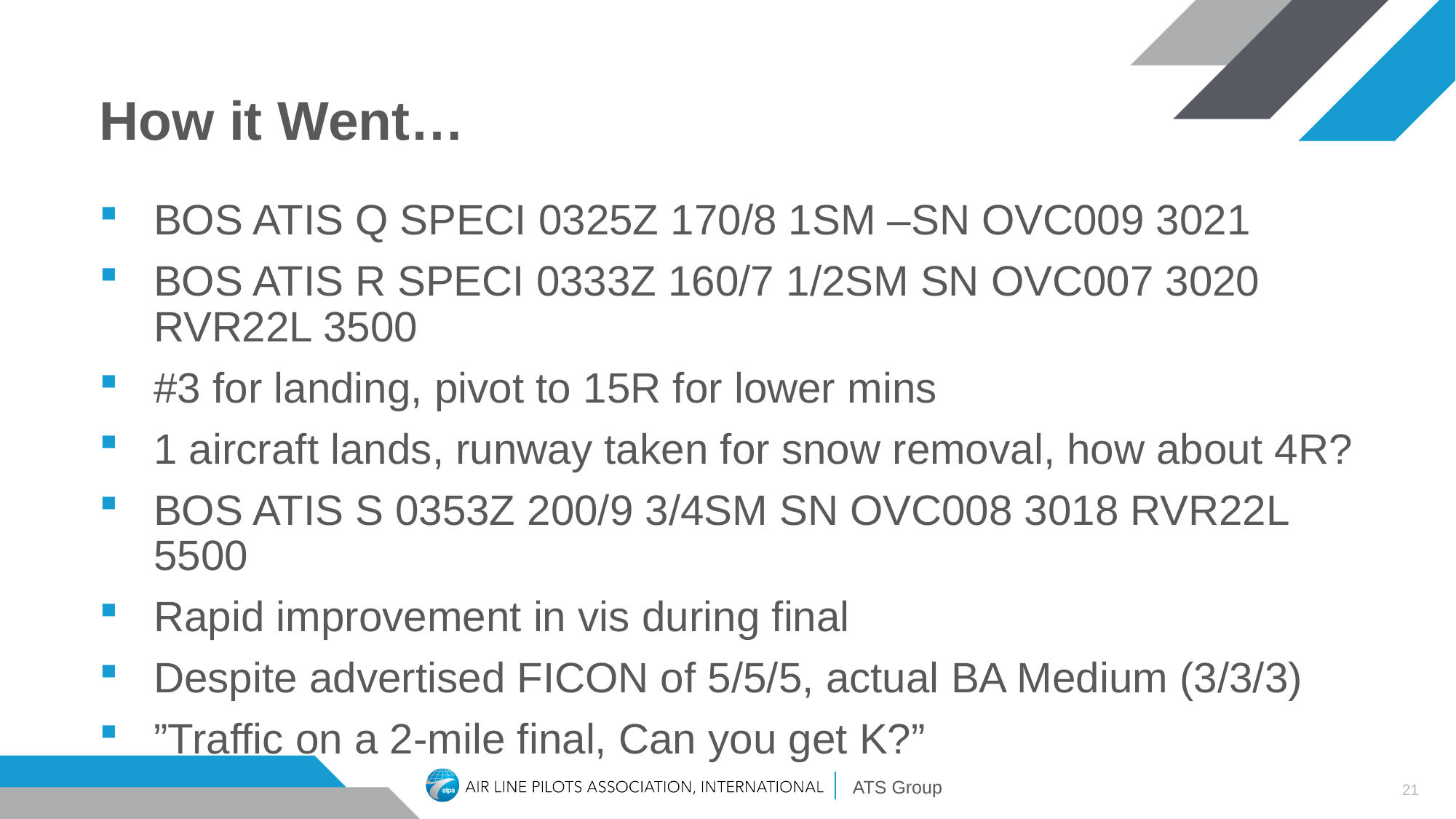

# How it Went…
BOS ATIS Q SPECI 0325Z 170/8 1SM –SN OVC009 3021
BOS ATIS R SPECI 0333Z 160/7 1/2SM SN OVC007 3020 RVR22L 3500
#3 for landing, pivot to 15R for lower mins
1 aircraft lands, runway taken for snow removal, how about 4R?
BOS ATIS S 0353Z 200/9 3/4SM SN OVC008 3018 RVR22L 5500
Rapid improvement in vis during final
Despite advertised FICON of 5/5/5, actual BA Medium (3/3/3)
”Traffic on a 2-mile final, Can you get K?”
21
ATS Group